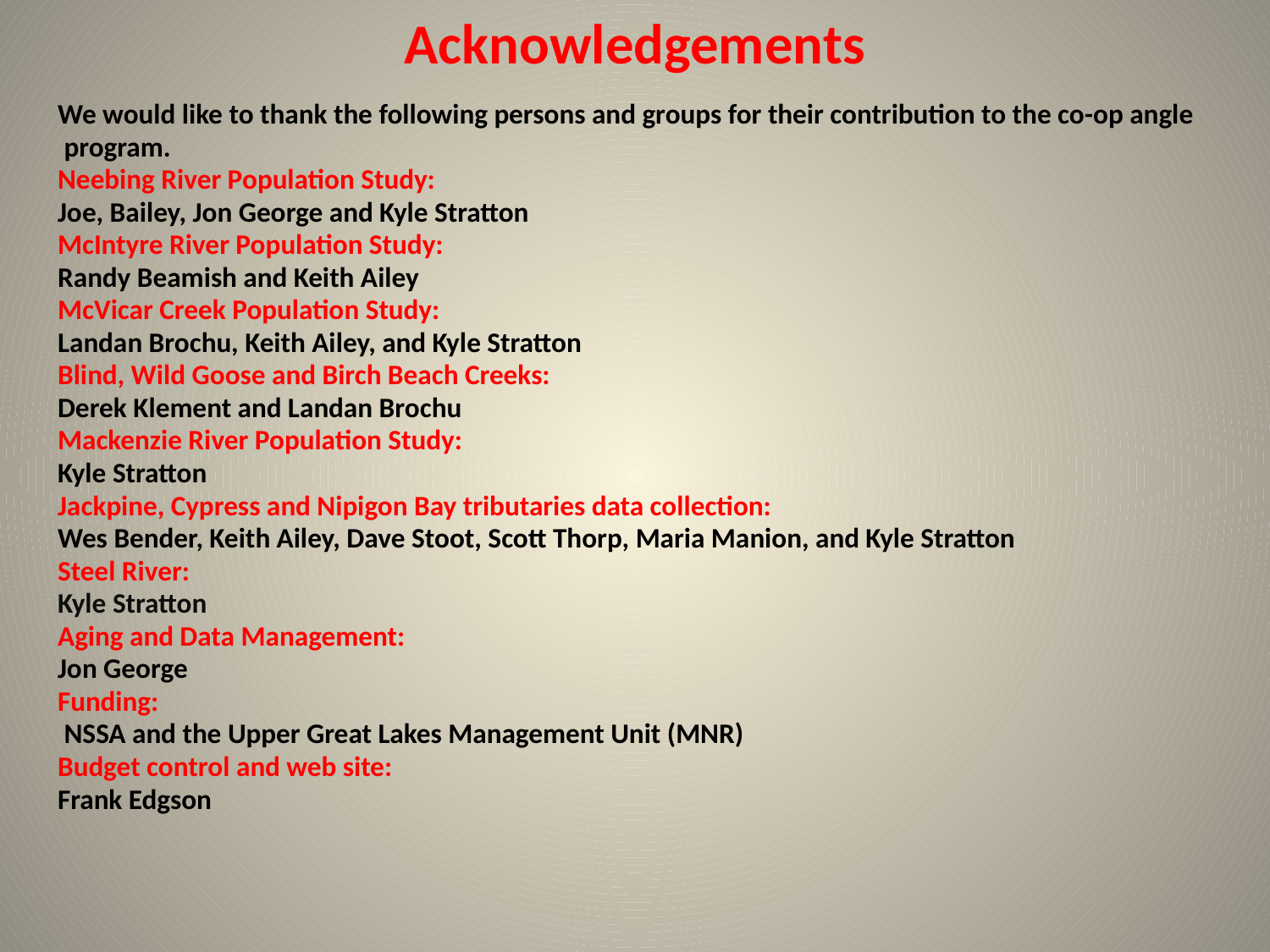

# Acknowledgements
We would like to thank the following persons and groups for their contribution to the co-op angle
 program.
Neebing River Population Study:
Joe, Bailey, Jon George and Kyle Stratton
McIntyre River Population Study:
Randy Beamish and Keith Ailey
McVicar Creek Population Study:
Landan Brochu, Keith Ailey, and Kyle Stratton
Blind, Wild Goose and Birch Beach Creeks:
Derek Klement and Landan Brochu
Mackenzie River Population Study:
Kyle Stratton
Jackpine, Cypress and Nipigon Bay tributaries data collection:
Wes Bender, Keith Ailey, Dave Stoot, Scott Thorp, Maria Manion, and Kyle Stratton
Steel River:
Kyle Stratton
Aging and Data Management:
Jon George
Funding:
 NSSA and the Upper Great Lakes Management Unit (MNR)
Budget control and web site:
Frank Edgson